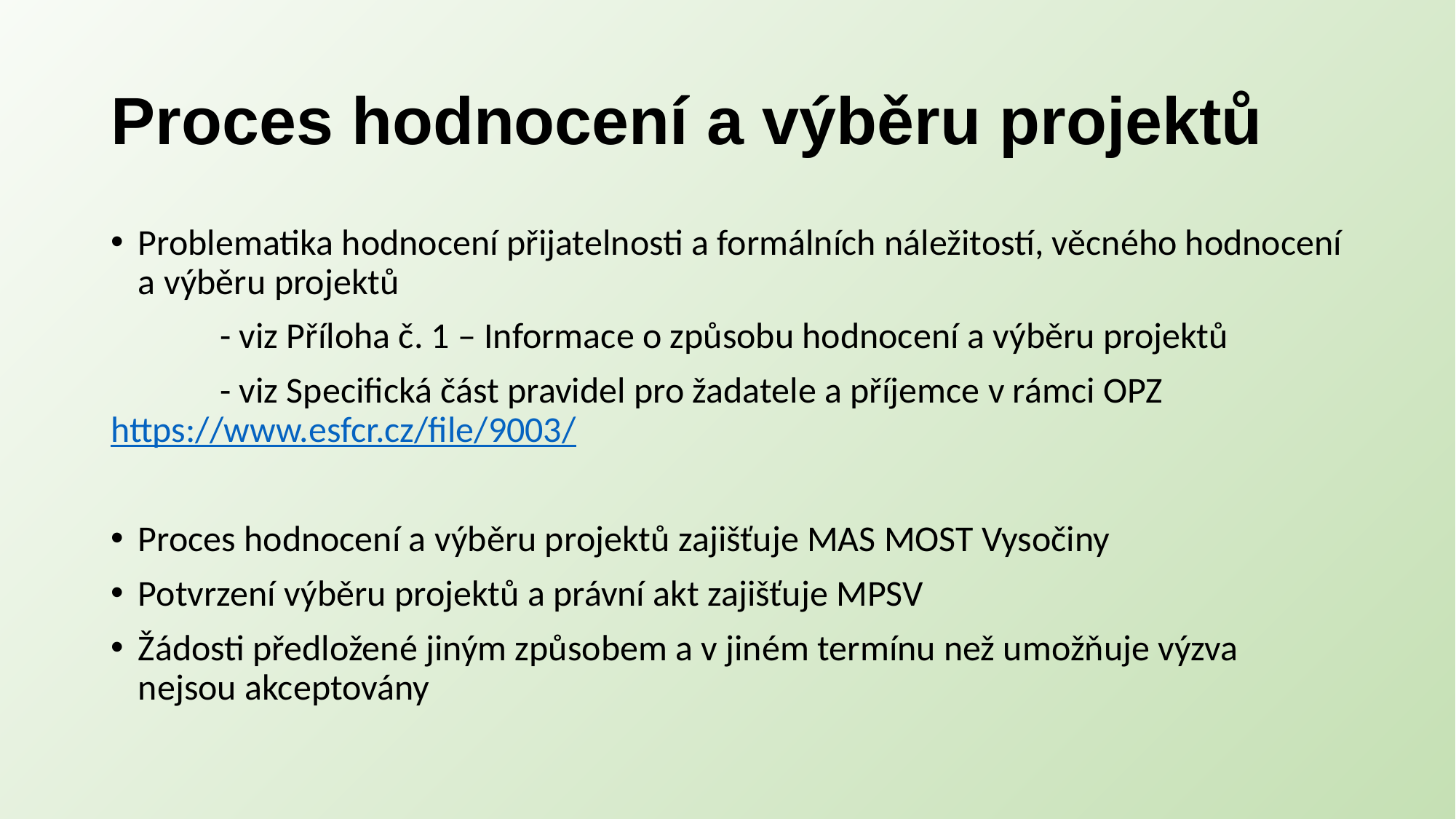

# Proces hodnocení a výběru projektů
Problematika hodnocení přijatelnosti a formálních náležitostí, věcného hodnocení a výběru projektů
	- viz Příloha č. 1 – Informace o způsobu hodnocení a výběru projektů
	- viz Specifická část pravidel pro žadatele a příjemce v rámci OPZ https://www.esfcr.cz/file/9003/

Proces hodnocení a výběru projektů zajišťuje MAS MOST Vysočiny
Potvrzení výběru projektů a právní akt zajišťuje MPSV
Žádosti předložené jiným způsobem a v jiném termínu než umožňuje výzva nejsou akceptovány